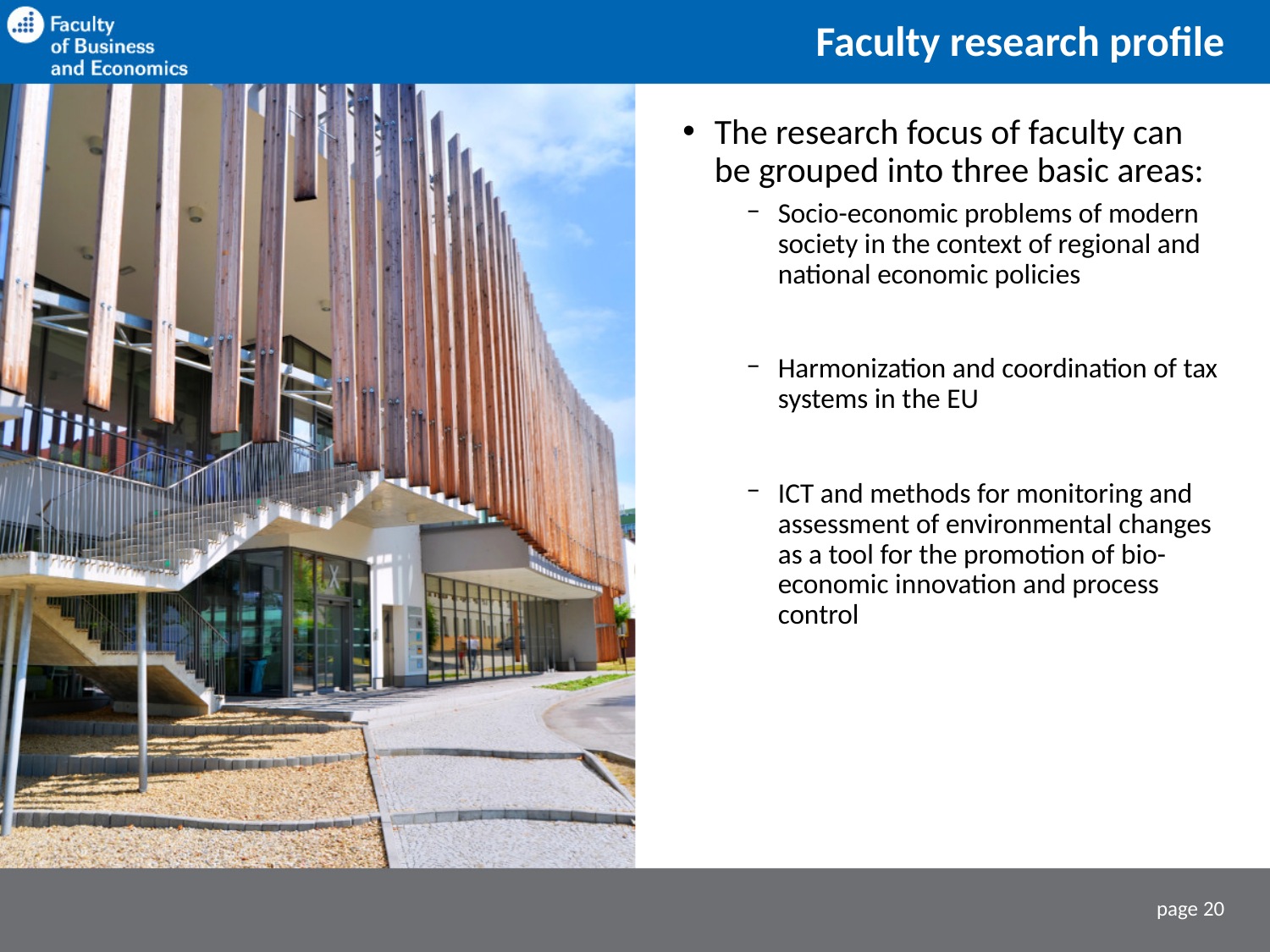

Faculty research profile
The research focus of faculty can be grouped into three basic areas:
Socio-economic problems of modern society in the context of regional and national economic policies

Harmonization and coordination of tax systems in the EU

ICT and methods for monitoring and assessment of environmental changes as a tool for the promotion of bio-economic innovation and process control

page 20